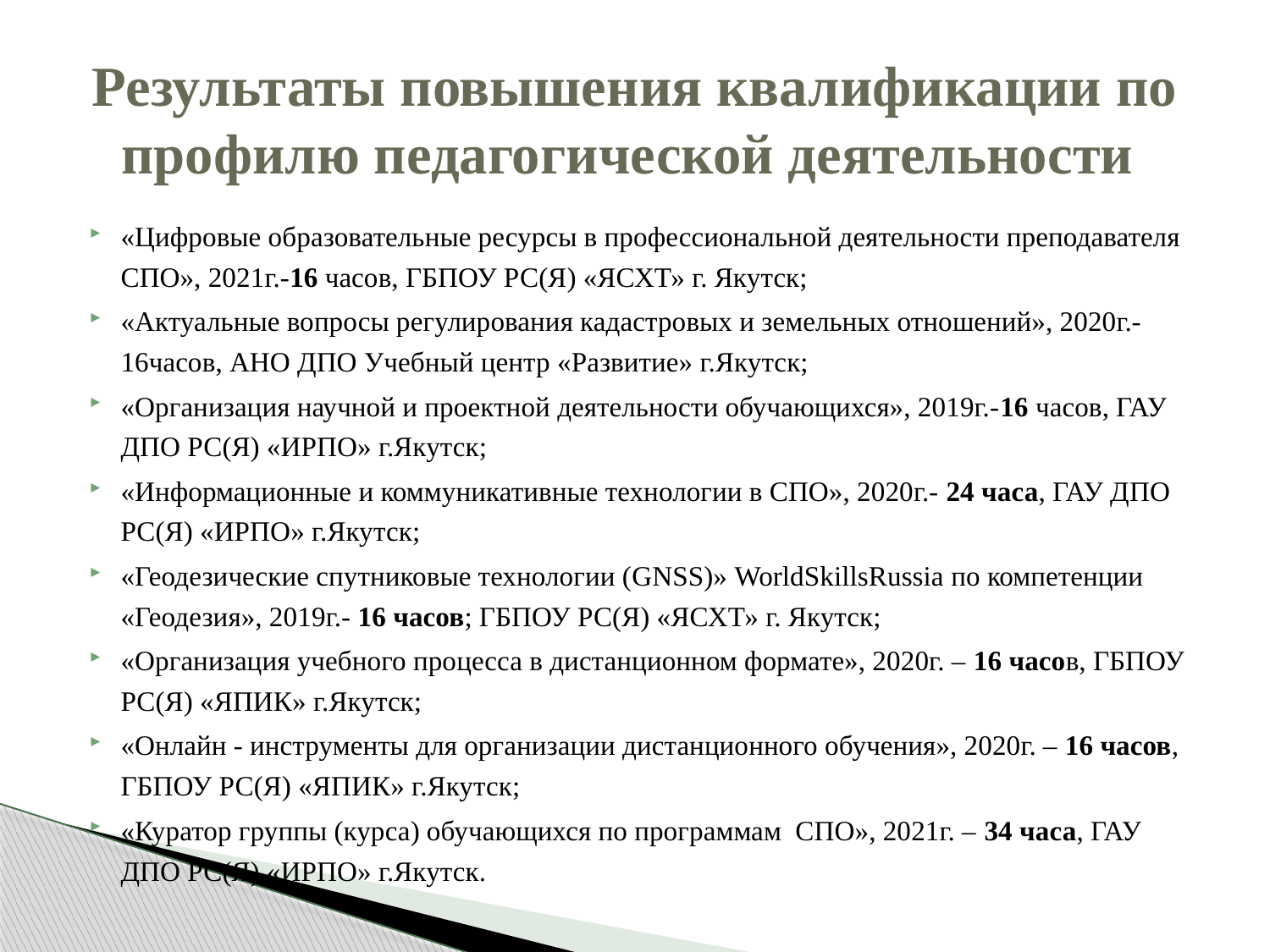

# Результаты повышения квалификации по профилю педагогической деятельности
«Цифровые образовательные ресурсы в профессиональной деятельности преподавателя СПО», 2021г.-16 часов, ГБПОУ РС(Я) «ЯСХТ» г. Якутск;
«Актуальные вопросы регулирования кадастровых и земельных отношений», 2020г.- 16часов, АНО ДПО Учебный центр «Развитие» г.Якутск;
«Организация научной и проектной деятельности обучающихся», 2019г.-16 часов, ГАУ ДПО РС(Я) «ИРПО» г.Якутск;
«Информационные и коммуникативные технологии в СПО», 2020г.- 24 часа, ГАУ ДПО РС(Я) «ИРПО» г.Якутск;
«Геодезические спутниковые технологии (GNSS)» WorldSkillsRussia по компетенции «Геодезия», 2019г.- 16 часов; ГБПОУ РС(Я) «ЯСХТ» г. Якутск;
«Организация учебного процесса в дистанционном формате», 2020г. – 16 часов, ГБПОУ РС(Я) «ЯПИК» г.Якутск;
«Онлайн - инструменты для организации дистанционного обучения», 2020г. – 16 часов, ГБПОУ РС(Я) «ЯПИК» г.Якутск;
«Куратор группы (курса) обучающихся по программам  СПО», 2021г. – 34 часа, ГАУ ДПО РС(Я) «ИРПО» г.Якутск.